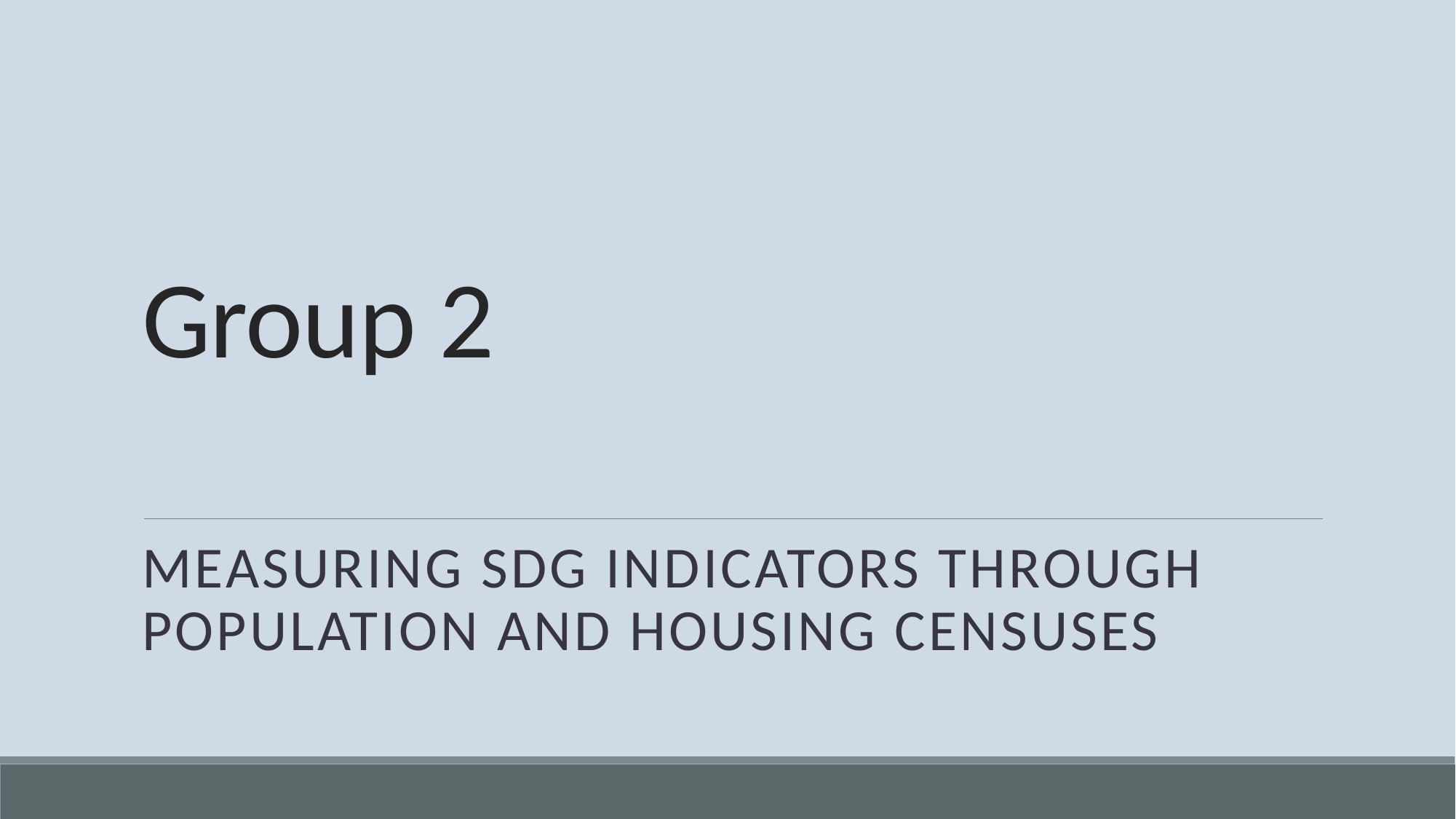

# Group 2
Measuring SDG Indicators through Population and Housing Censuses